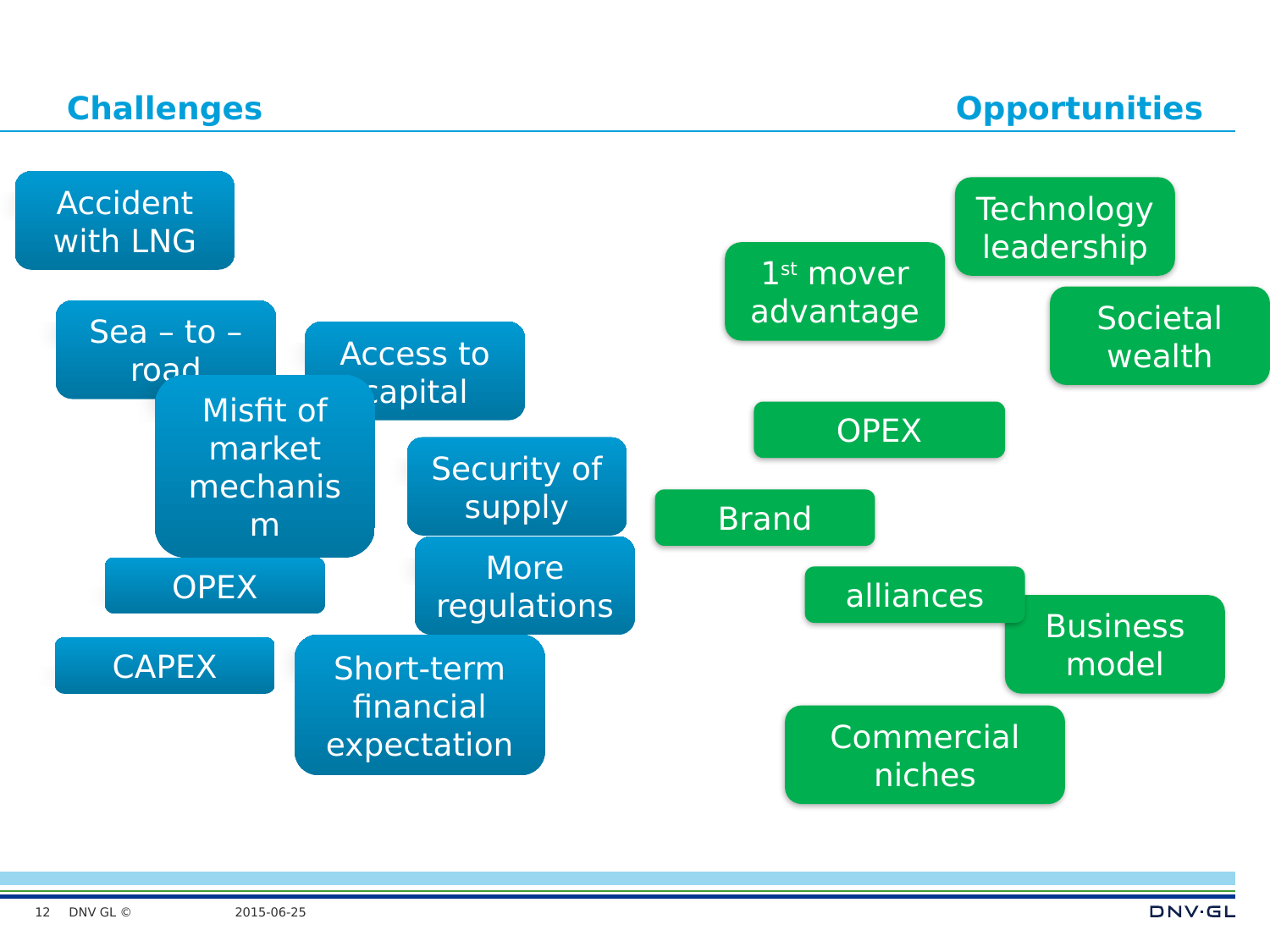

# Challenges						Opportunities
Accident with LNG
Technology leadership
1st mover advantage
Societal wealth
Sea – to – road
Access to capital
Misfit of market mechanism
OPEX
Security of supply
Brand
More regulations
OPEX
alliances
Business model
Short-term financial expectation
CAPEX
Commercial niches
12